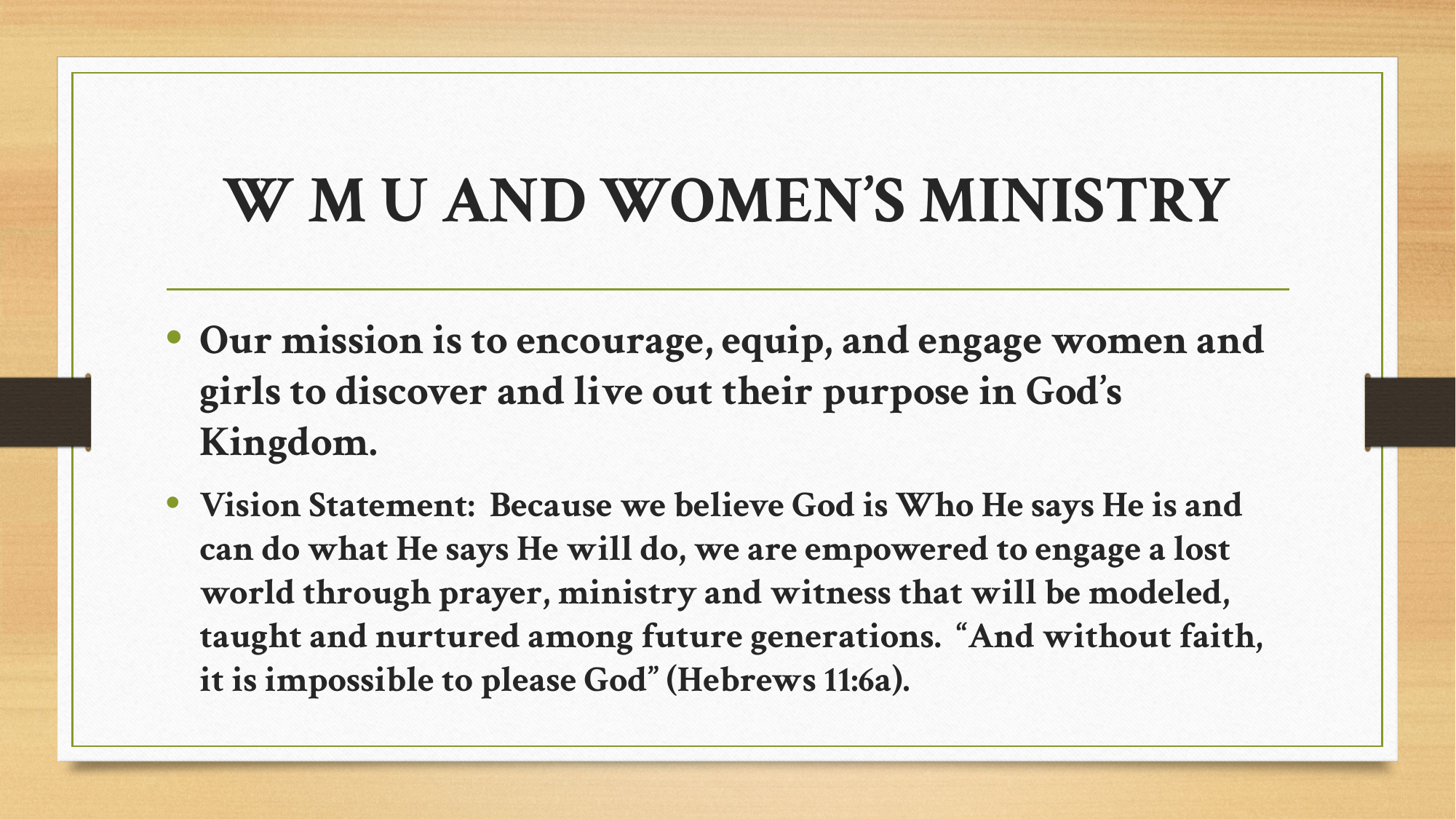

# W M U AND WOMEN’S MINISTRY
Our mission is to encourage, equip, and engage women and girls to discover and live out their purpose in God’s Kingdom.
Vision Statement:  Because we believe God is Who He says He is and can do what He says He will do, we are empowered to engage a lost world through prayer, ministry and witness that will be modeled, taught and nurtured among future generations.  “And without faith, it is impossible to please God” (Hebrews 11:6a).